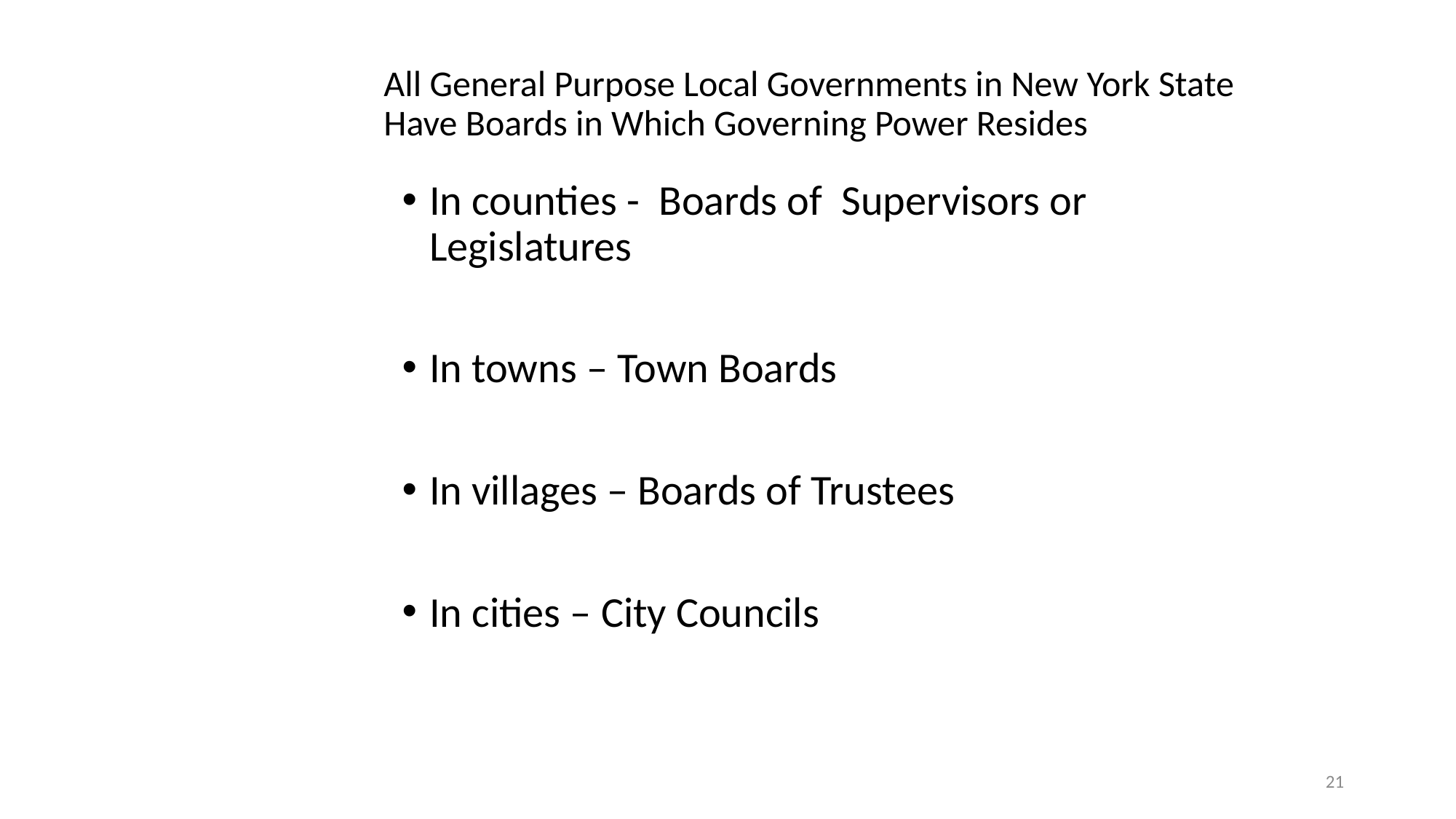

# All General Purpose Local Governments in New York State Have Boards in Which Governing Power Resides
In counties -  Boards of  Supervisors or Legislatures

In towns – Town Boards

In villages – Boards of Trustees

In cities – City Councils
21